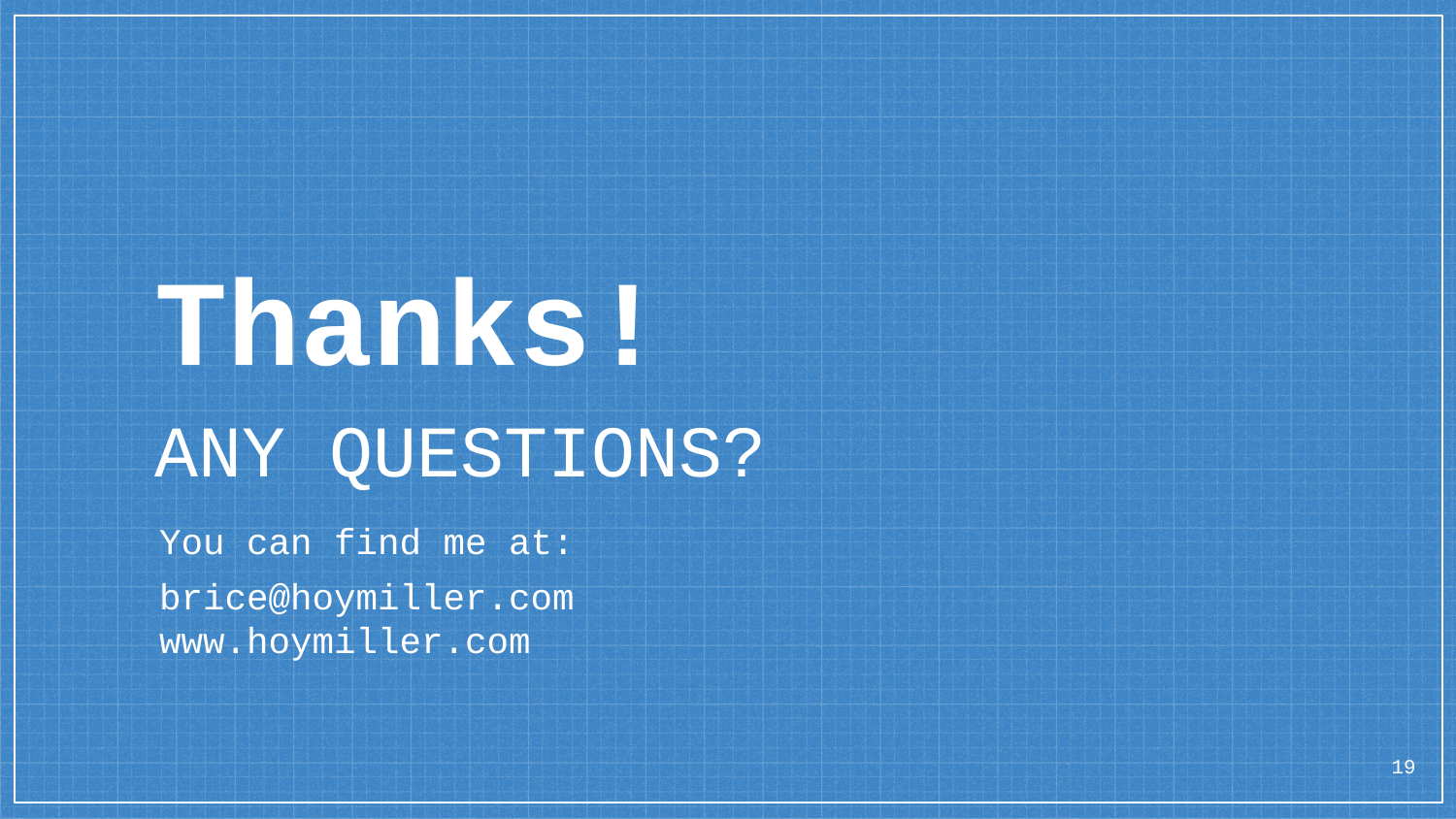

Thanks!
ANY QUESTIONS?
You can find me at:
brice@hoymiller.com
www.hoymiller.com
19